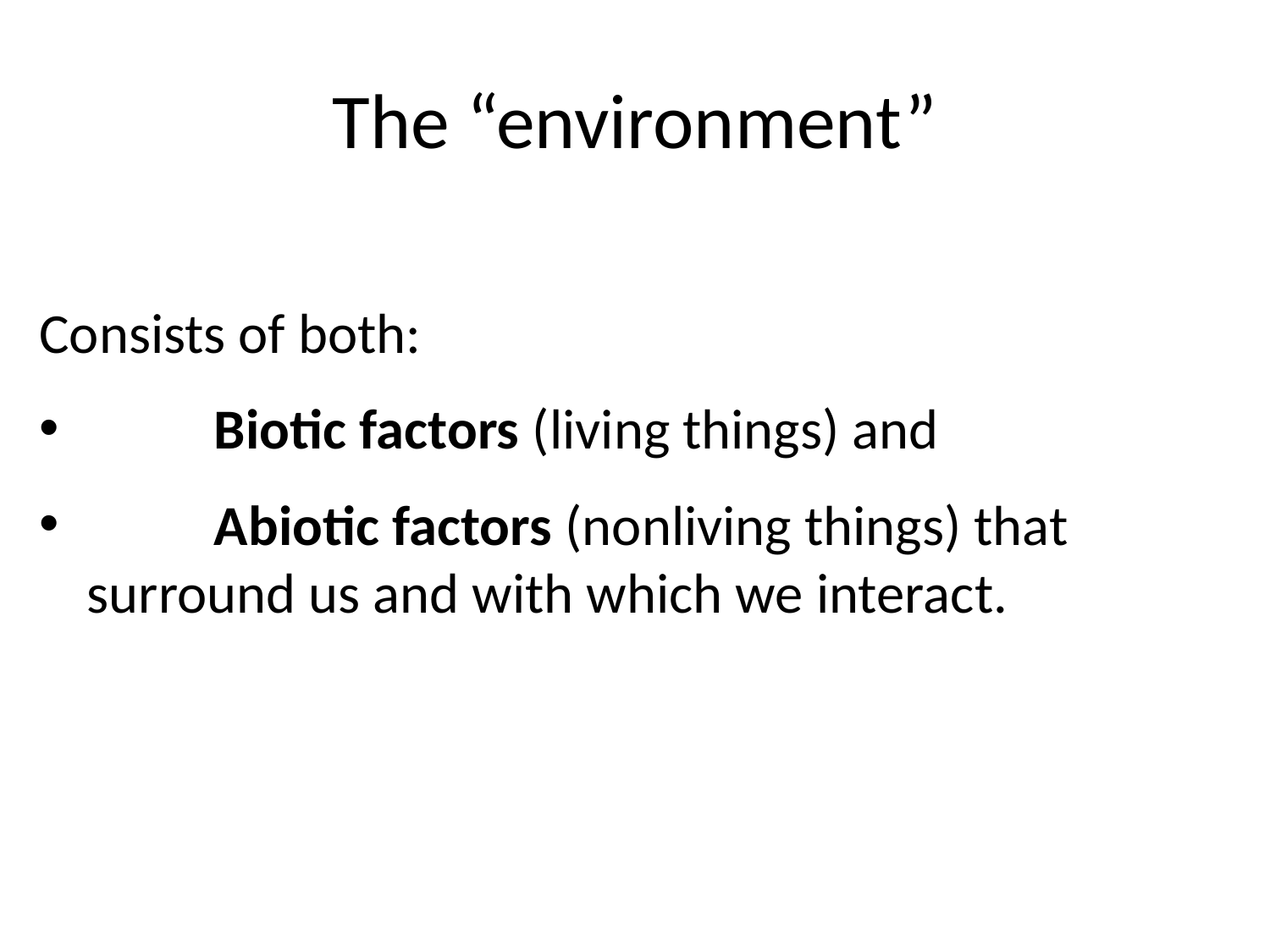

# The “environment”
Consists of both:
	Biotic factors (living things) and
	Abiotic factors (nonliving things) that 	surround us and with which we interact.